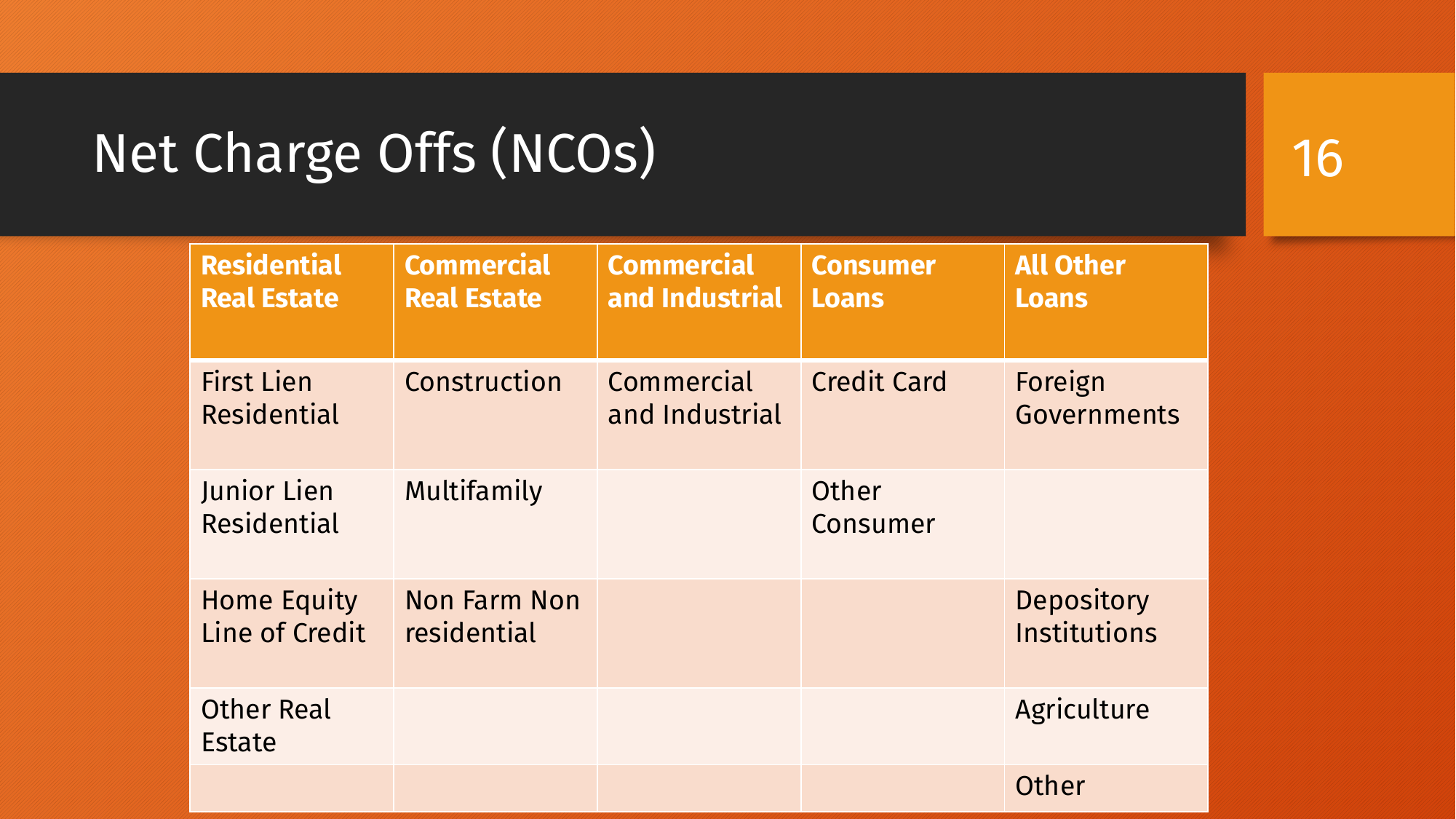

16
# Net Charge Offs (NCOs)
| Residential Real Estate | Commercial Real Estate | Commercial and Industrial | Consumer Loans | All Other Loans |
| --- | --- | --- | --- | --- |
| First Lien Residential | Construction | Commercial and Industrial | Credit Card | Foreign Governments |
| Junior Lien Residential | Multifamily |  | Other Consumer |  |
| Home Equity Line of Credit | Non Farm Non residential |  |  | Depository Institutions |
| Other Real Estate |  |  |  | Agriculture |
|  |  |  |  | Other |